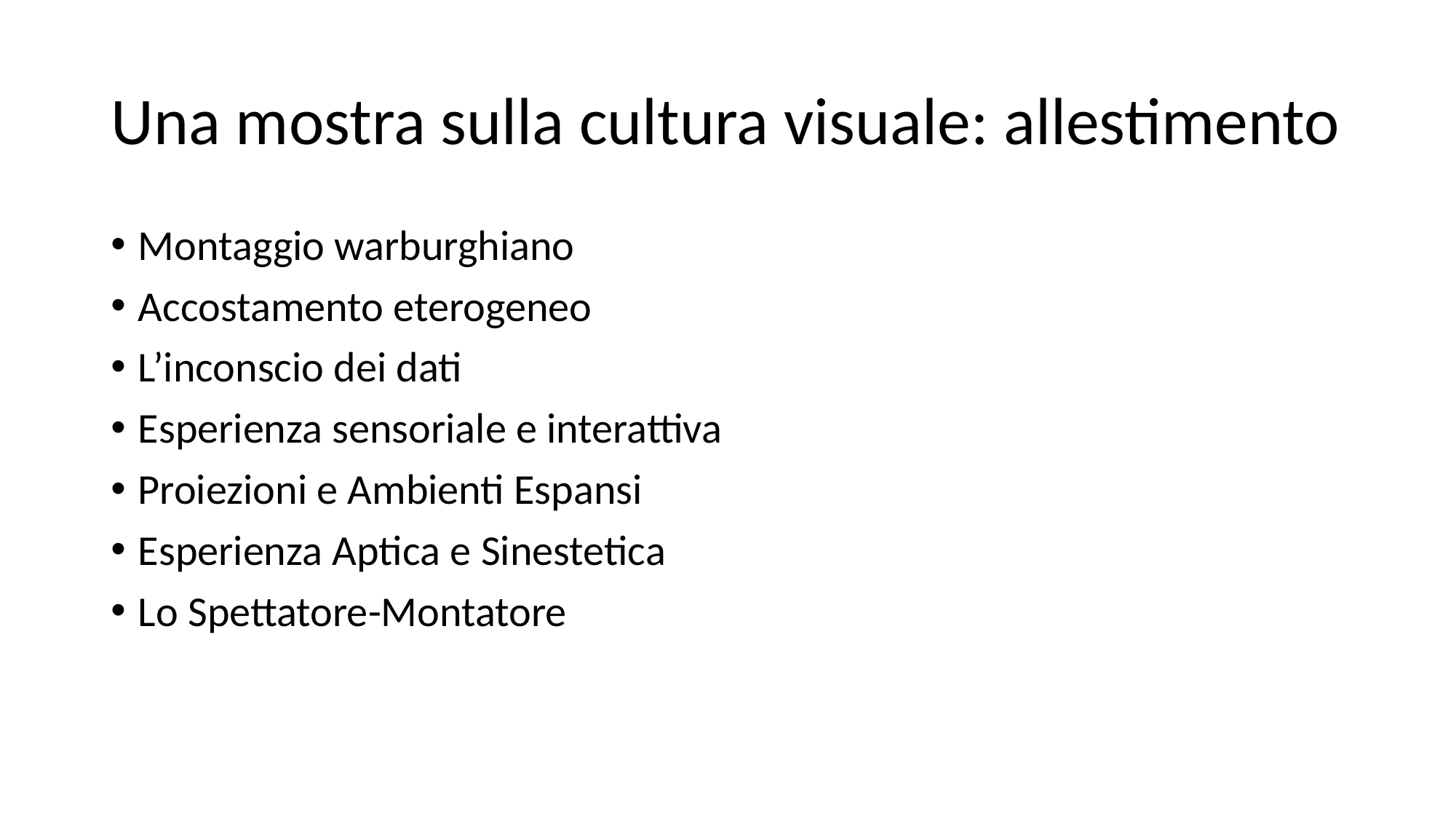

# Una mostra sulla cultura visuale: allestimento
Montaggio warburghiano
Accostamento eterogeneo
L’inconscio dei dati
Esperienza sensoriale e interattiva
Proiezioni e Ambienti Espansi
Esperienza Aptica e Sinestetica
Lo Spettatore-Montatore